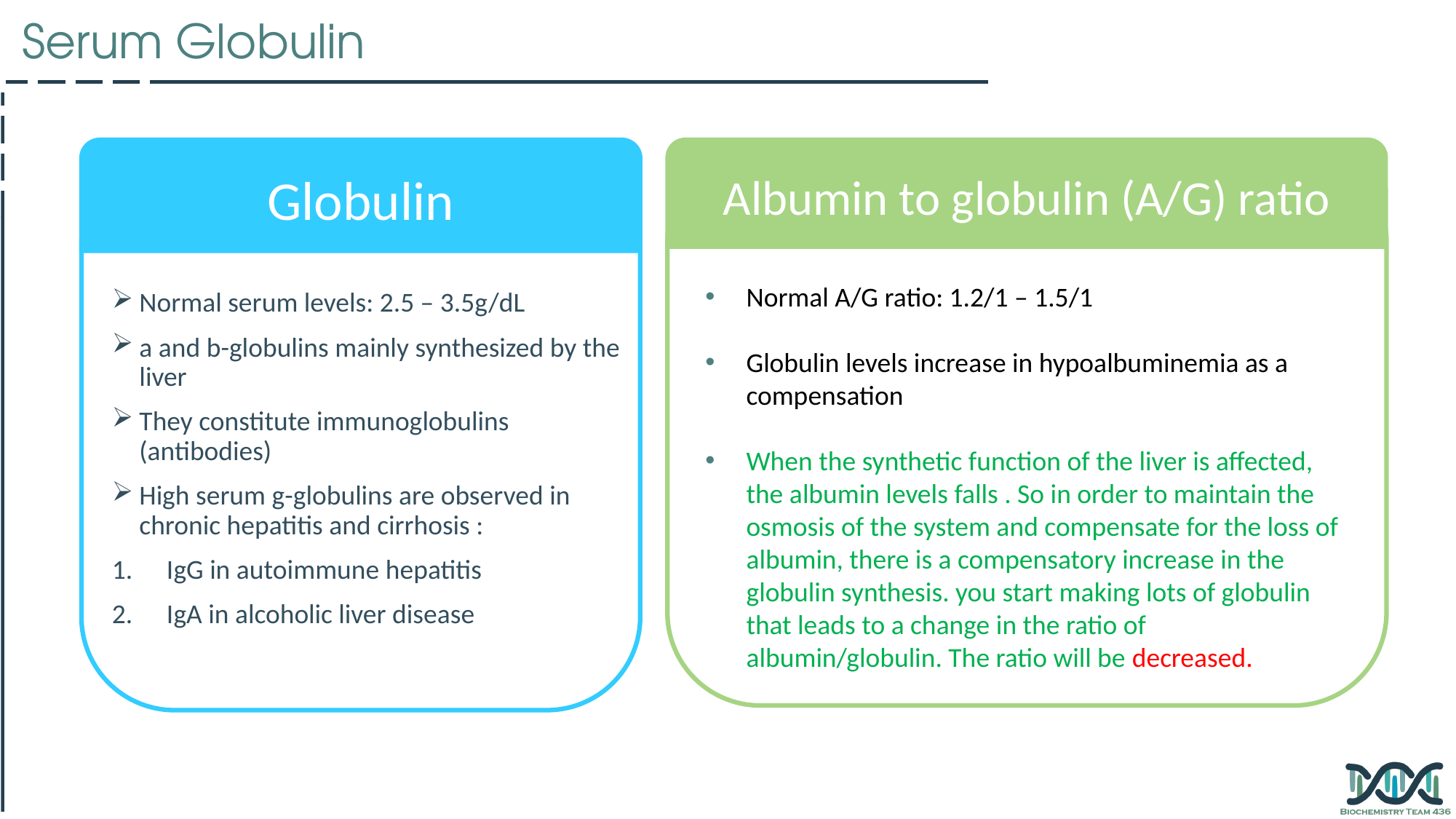

Serum Globulin
Globulin
Albumin to globulin (A/G) ratio

Normal A/G ratio: 1.2/1 – 1.5/1

Globulin levels increase in hypoalbuminemia as a compensation

When the synthetic function of the liver is affected, the albumin levels falls . So in order to maintain the osmosis of the system and compensate for the loss of albumin, there is a compensatory increase in the globulin synthesis. you start making lots of globulin that leads to a change in the ratio of albumin/globulin. The ratio will be decreased.

Normal serum levels: 2.5 – 3.5g/dL
a and b-globulins mainly synthesized by the liver
They constitute immunoglobulins (antibodies)
High serum g-globulins are observed in chronic hepatitis and cirrhosis :
IgG in autoimmune hepatitis
IgA in alcoholic liver disease